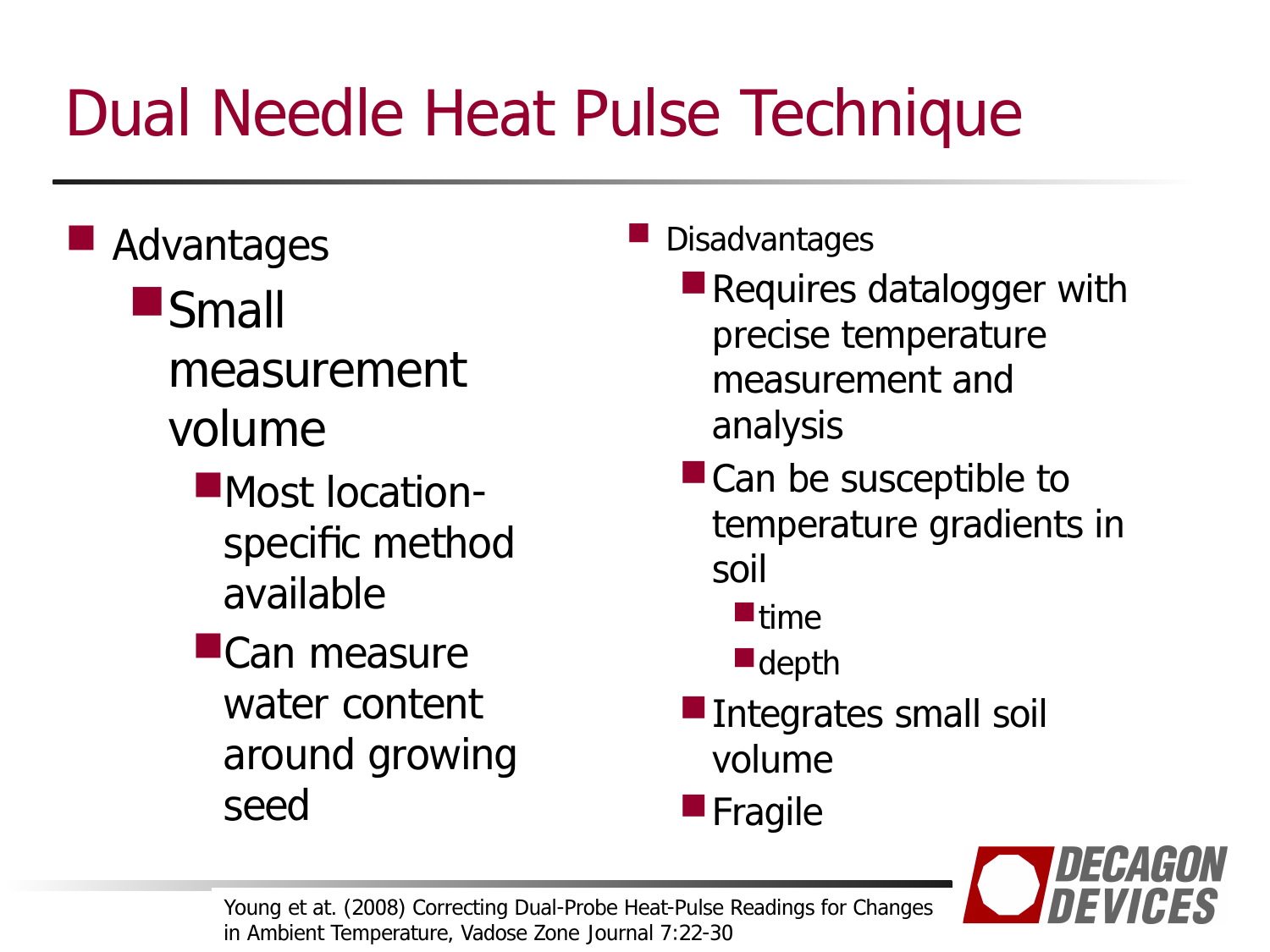

# Dual Needle Heat Pulse Technique
Advantages
Small measurement volume
Most location-specific method available
Can measure water content around growing seed
Disadvantages
Requires datalogger with precise temperature measurement and analysis
Can be susceptible to temperature gradients in soil
time
depth
Integrates small soil volume
Fragile
Young et at. (2008) Correcting Dual-Probe Heat-Pulse Readings for Changes in Ambient Temperature, Vadose Zone Journal 7:22-30